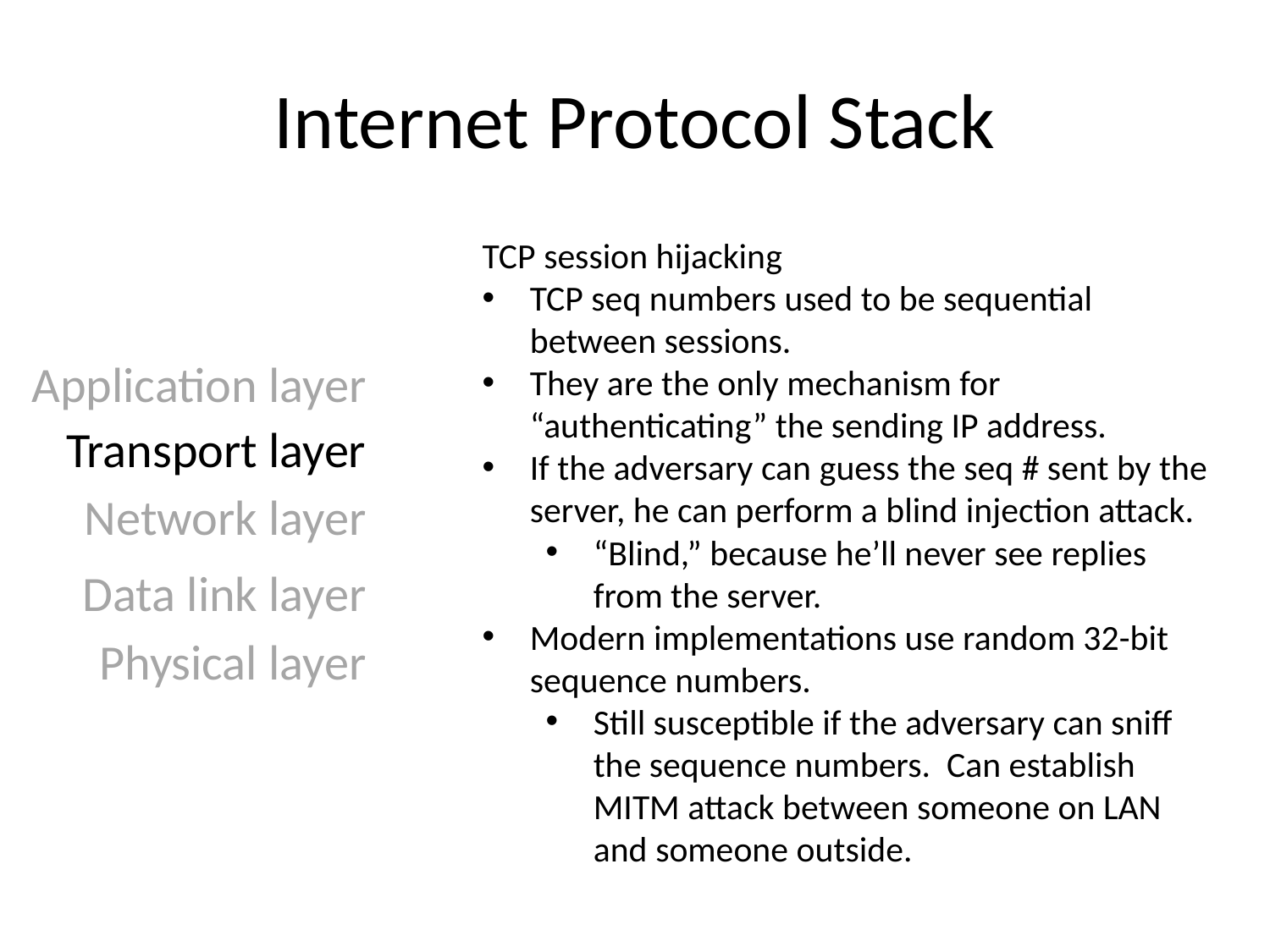

# Internet Protocol Stack
TCP session hijacking
TCP seq numbers used to be sequential between sessions.
They are the only mechanism for “authenticating” the sending IP address.
If the adversary can guess the seq # sent by the server, he can perform a blind injection attack.
“Blind,” because he’ll never see replies from the server.
Modern implementations use random 32-bit sequence numbers.
Still susceptible if the adversary can sniff the sequence numbers.  Can establish MITM attack between someone on LAN and someone outside.
Application layer
Transport layer
Network layer
Data link layer
Physical layer